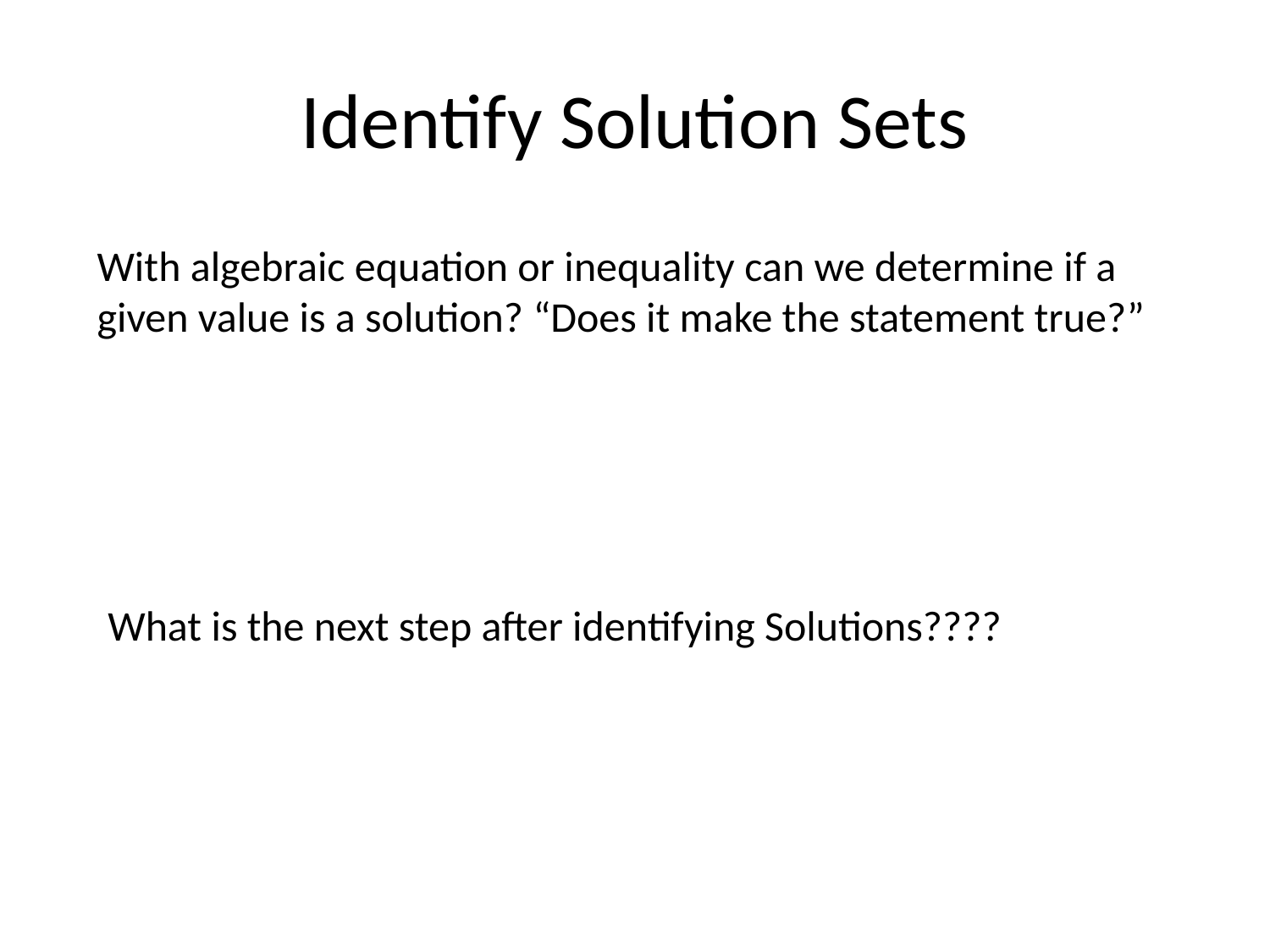

# Identify Solution Sets
With algebraic equation or inequality can we determine if a given value is a solution? “Does it make the statement true?”
What is the next step after identifying Solutions????